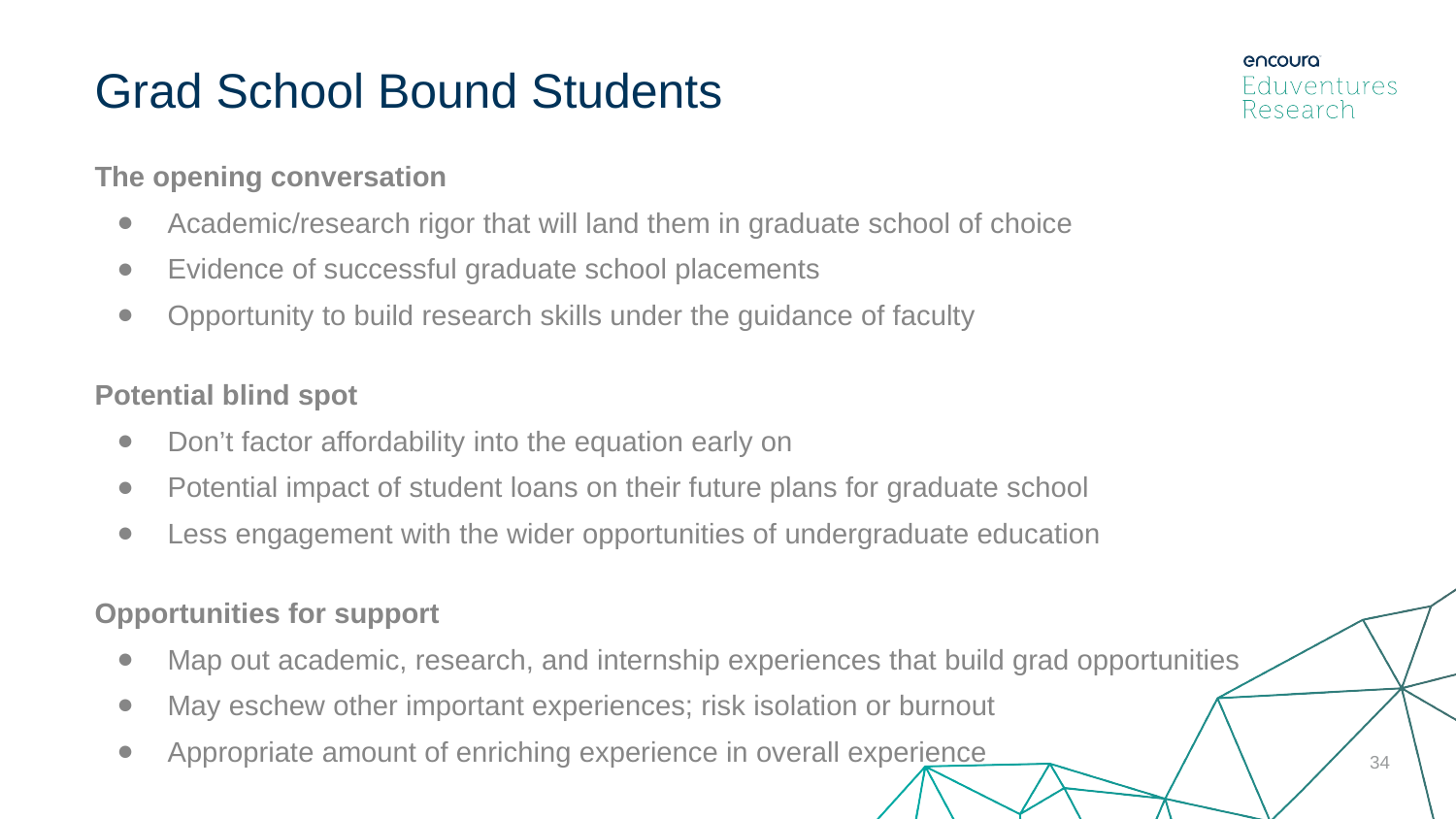

Grad School Bound Students
The opening conversation
Academic/research rigor that will land them in graduate school of choice
Evidence of successful graduate school placements
Opportunity to build research skills under the guidance of faculty

Potential blind spot
Don’t factor affordability into the equation early on
Potential impact of student loans on their future plans for graduate school
Less engagement with the wider opportunities of undergraduate education

Opportunities for support
Map out academic, research, and internship experiences that build grad opportunities
May eschew other important experiences; risk isolation or burnout
Appropriate amount of enriching experience in overall experience

34